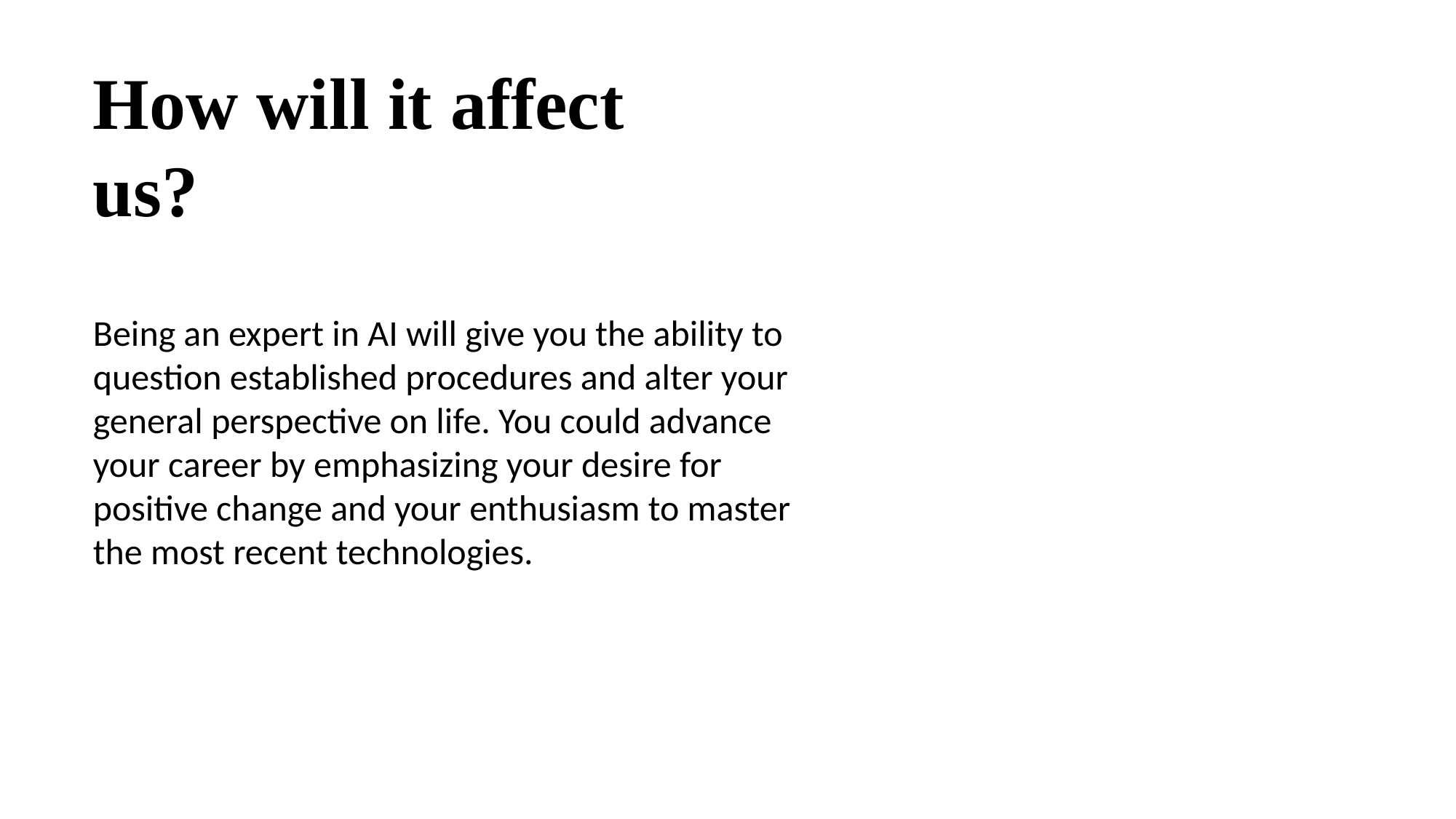

How will it affect us?
Being an expert in AI will give you the ability to question established procedures and alter your general perspective on life. You could advance your career by emphasizing your desire for positive change and your enthusiasm to master the most recent technologies.